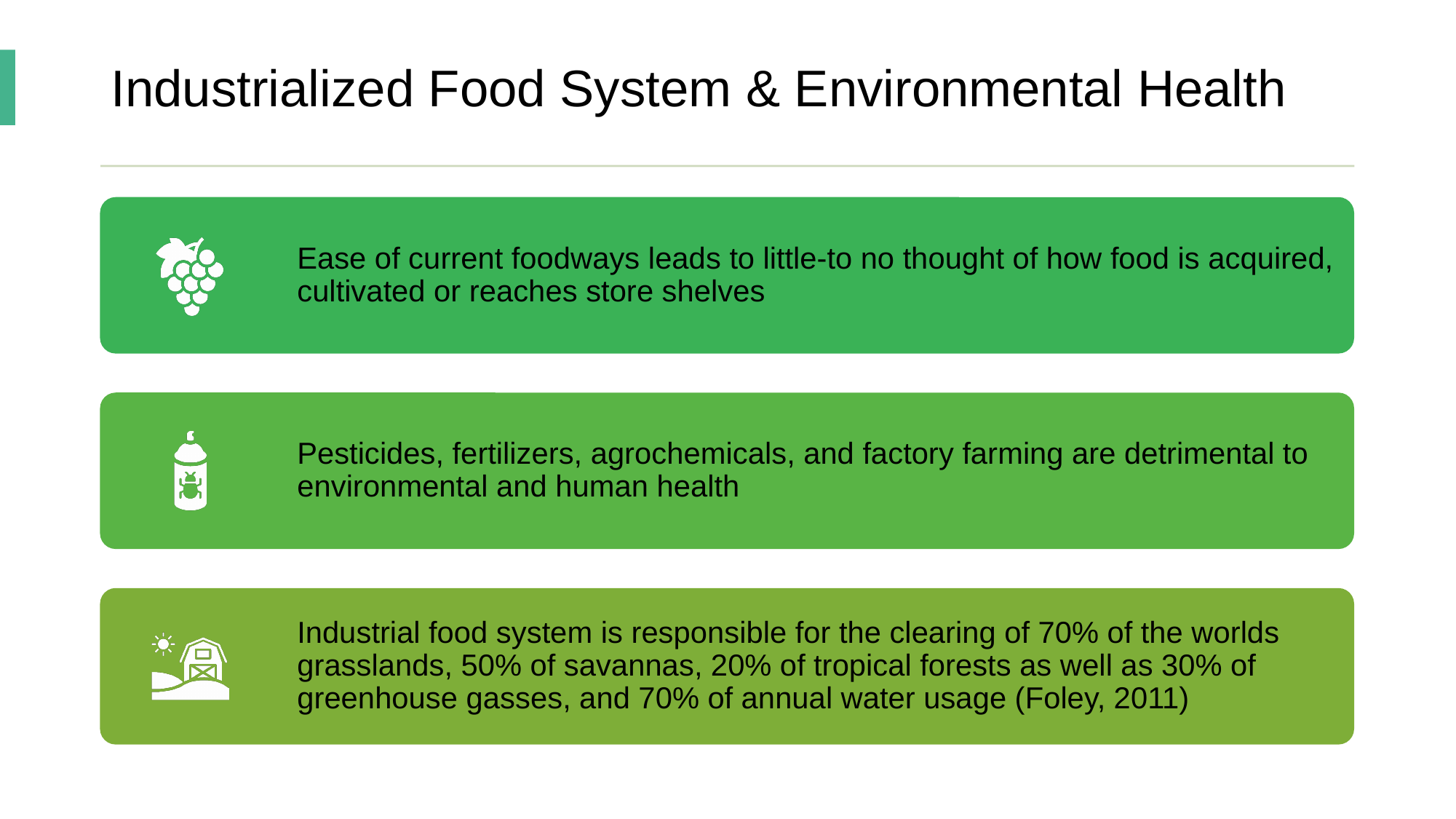

# Industrialized Food System & Environmental Health

Ease of current foodways leads to little-to no thought of how food is acquired, cultivated or reaches store shelves
Pesticides, fertilizers, agrochemicals, and factory farming are detrimental to environmental and human health
Industrial food system is responsible for the clearing of 70% of the worlds grasslands, 50% of savannas, 20% of tropical forests as well as 30% of greenhouse gasses, and 70% of annual water usage (Foley, 2011)